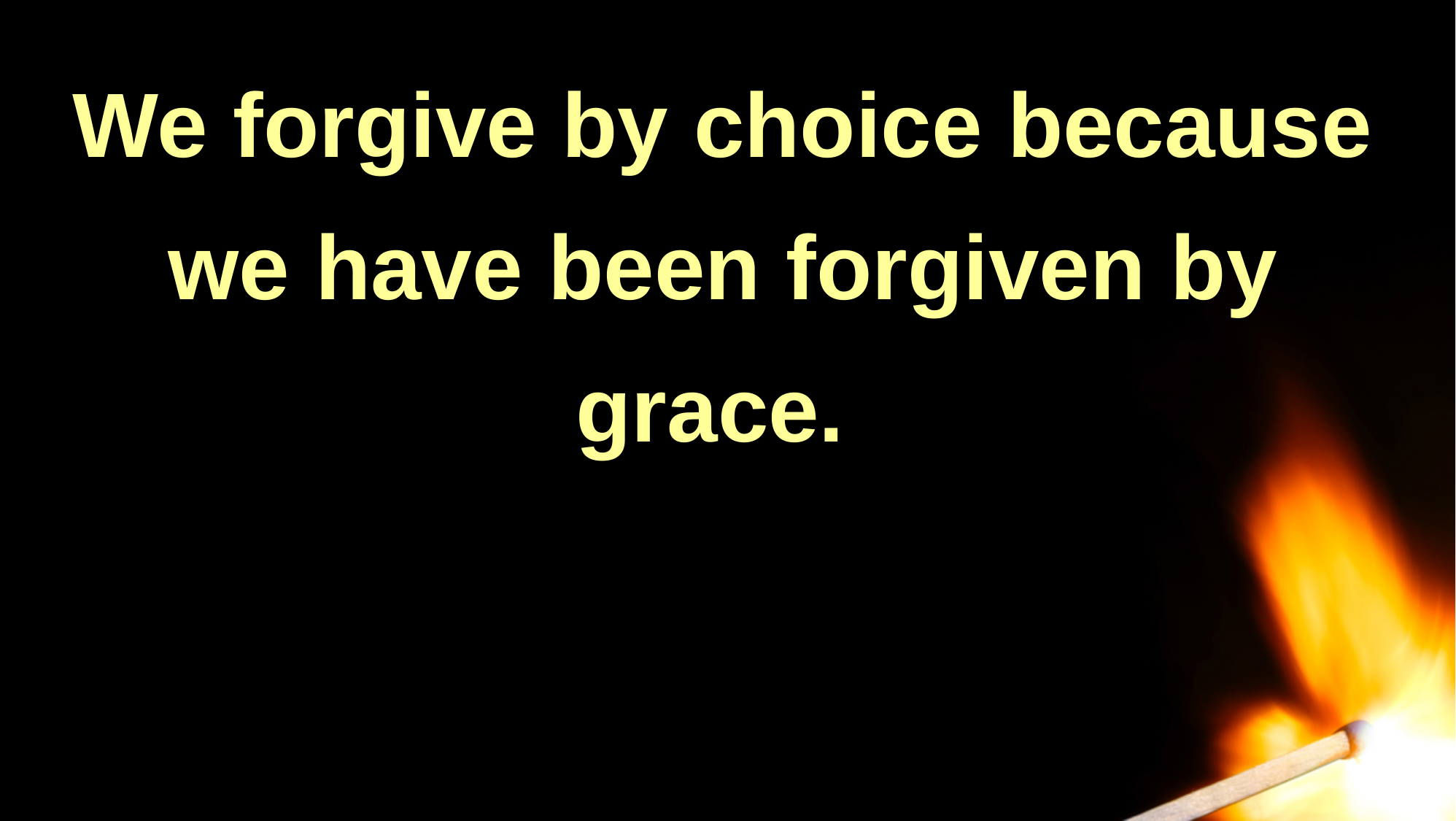

We forgive by choice because we have been forgiven by grace.